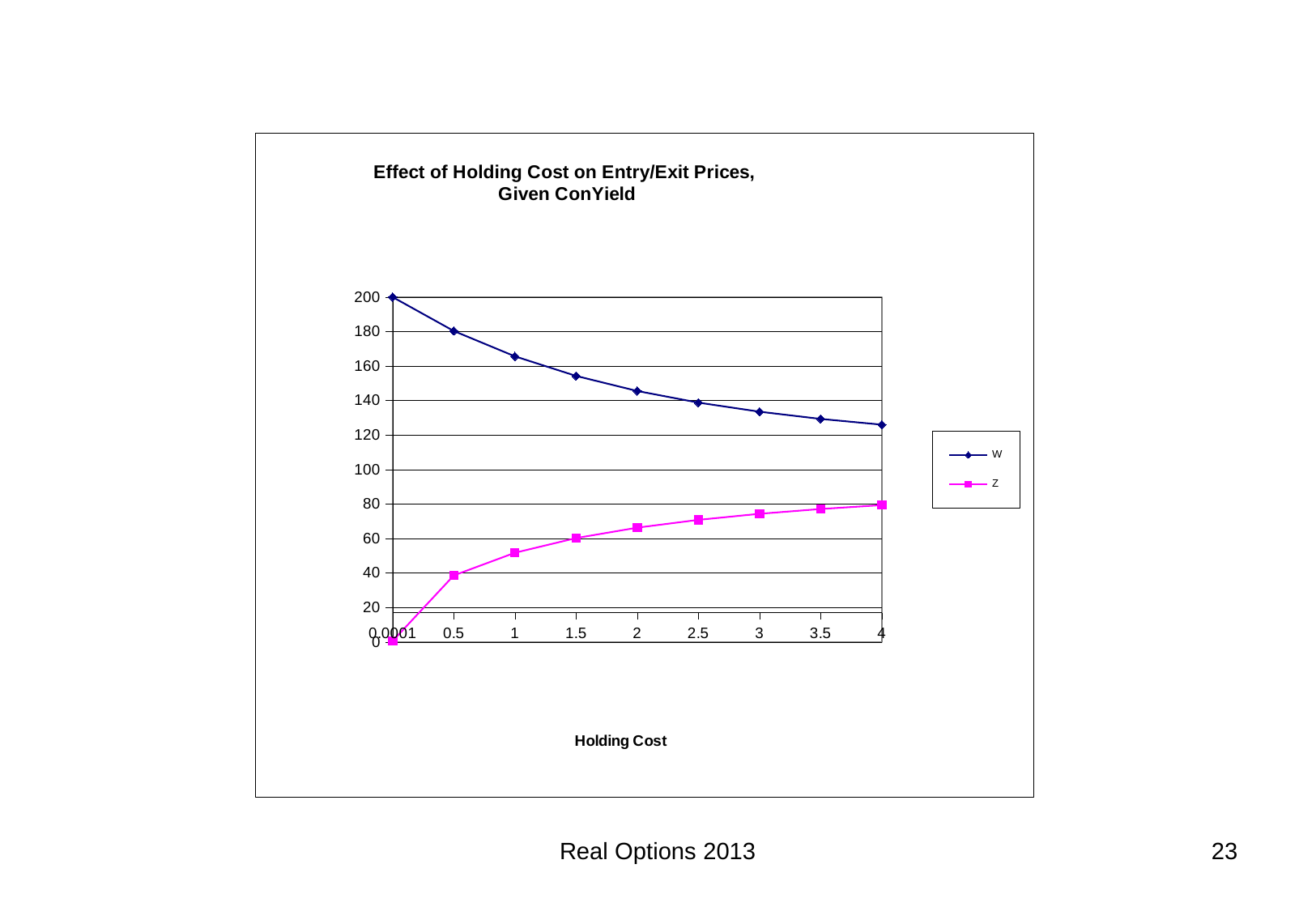

### Chart:
Effect of Holding Cost on Entry/Exit Prices,
Given ConYield

| Category | W | Z |
|---|---|---|
| 1.0000000000000013E-4 | 199.99497341728707 | 0.5773430266866076 |
| 0.5 | 180.34745823406905 | 38.577024374902344 |
| 1 | 165.61773888723818 | 51.731756529408216 |
| 1.5 | 154.27902086432343 | 60.22873284780503 |
| 2 | 145.540898534191 | 66.2808156093893 |
| 2.5 | 138.78065009452084 | 70.81216118459898 |
| 3 | 133.5039243312424 | 74.32072509549056 |
| 3.5 | 129.3340335710769 | 77.10827559104287 |
| 4 | 125.99203437384061 | 79.3700303558718 |
Real Options 2013
23